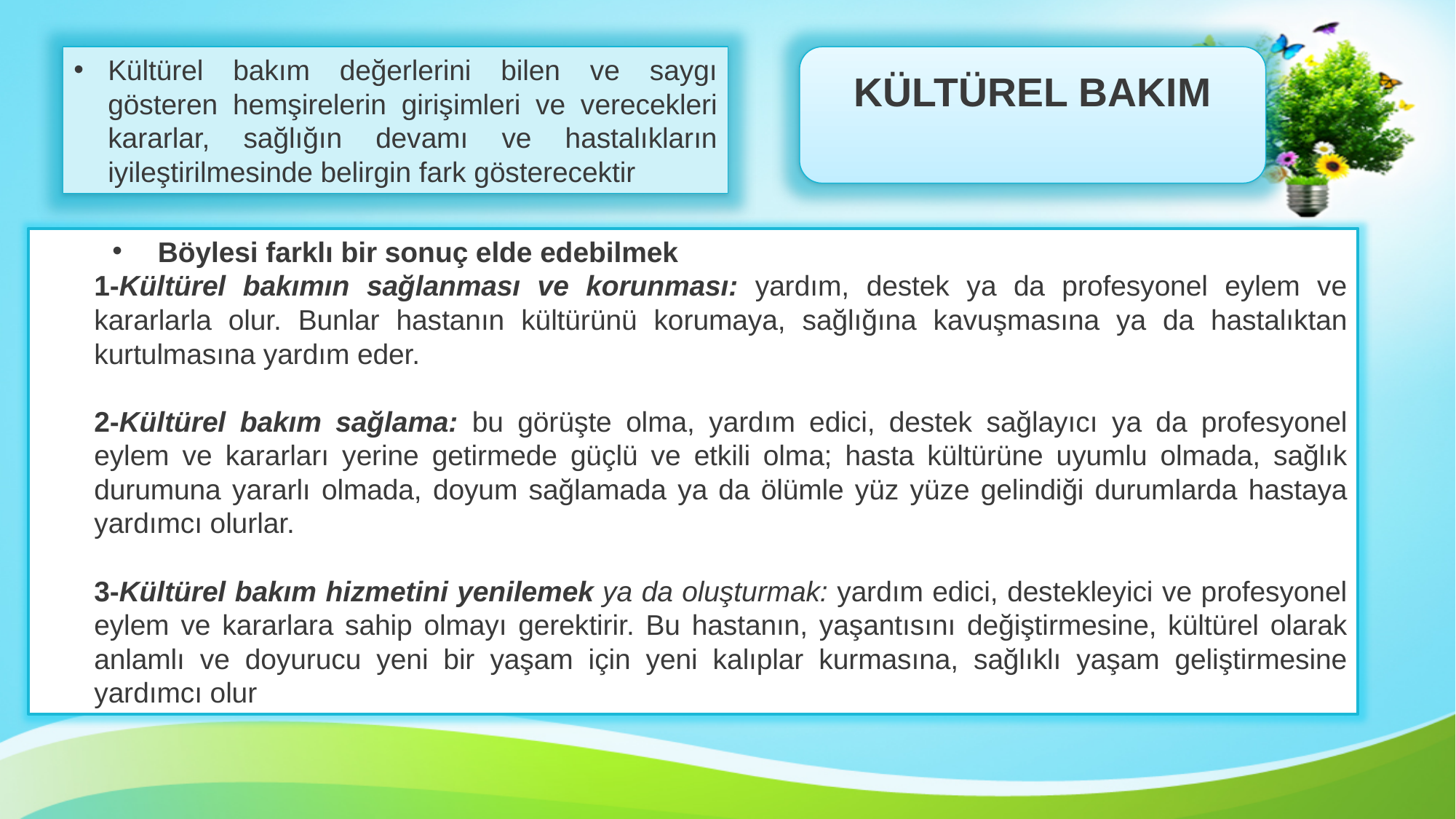

Kültürel bakım değerlerini bilen ve saygı gösteren hemşirelerin girişimleri ve verecekleri kararlar, sağlığın devamı ve hastalıkların iyileştirilmesinde belirgin fark gösterecektir
KÜLTÜREL BAKIM

Böylesi farklı bir sonuç elde edebilmek
1-Kültürel bakımın sağlanması ve korunması: yardım, destek ya da profesyonel eylem ve kararlarla olur. Bunlar hastanın kültürünü korumaya, sağlığına kavuşmasına ya da hastalıktan kurtulmasına yardım eder.

2-Kültürel bakım sağlama: bu görüşte olma, yardım edici, destek sağlayıcı ya da profesyonel eylem ve kararları yerine getirmede güçlü ve etkili olma; hasta kültürüne uyumlu olmada, sağlık durumuna yararlı olmada, doyum sağlamada ya da ölümle yüz yüze gelindiği durumlarda hastaya yardımcı olurlar.

3-Kültürel bakım hizmetini yenilemek ya da oluşturmak: yardım edici, destekleyici ve profesyonel eylem ve kararlara sahip olmayı gerektirir. Bu hastanın, yaşantısını değiştirmesine, kültürel olarak anlamlı ve doyurucu yeni bir yaşam için yeni kalıplar kurmasına, sağlıklı yaşam geliştirmesine yardımcı olur